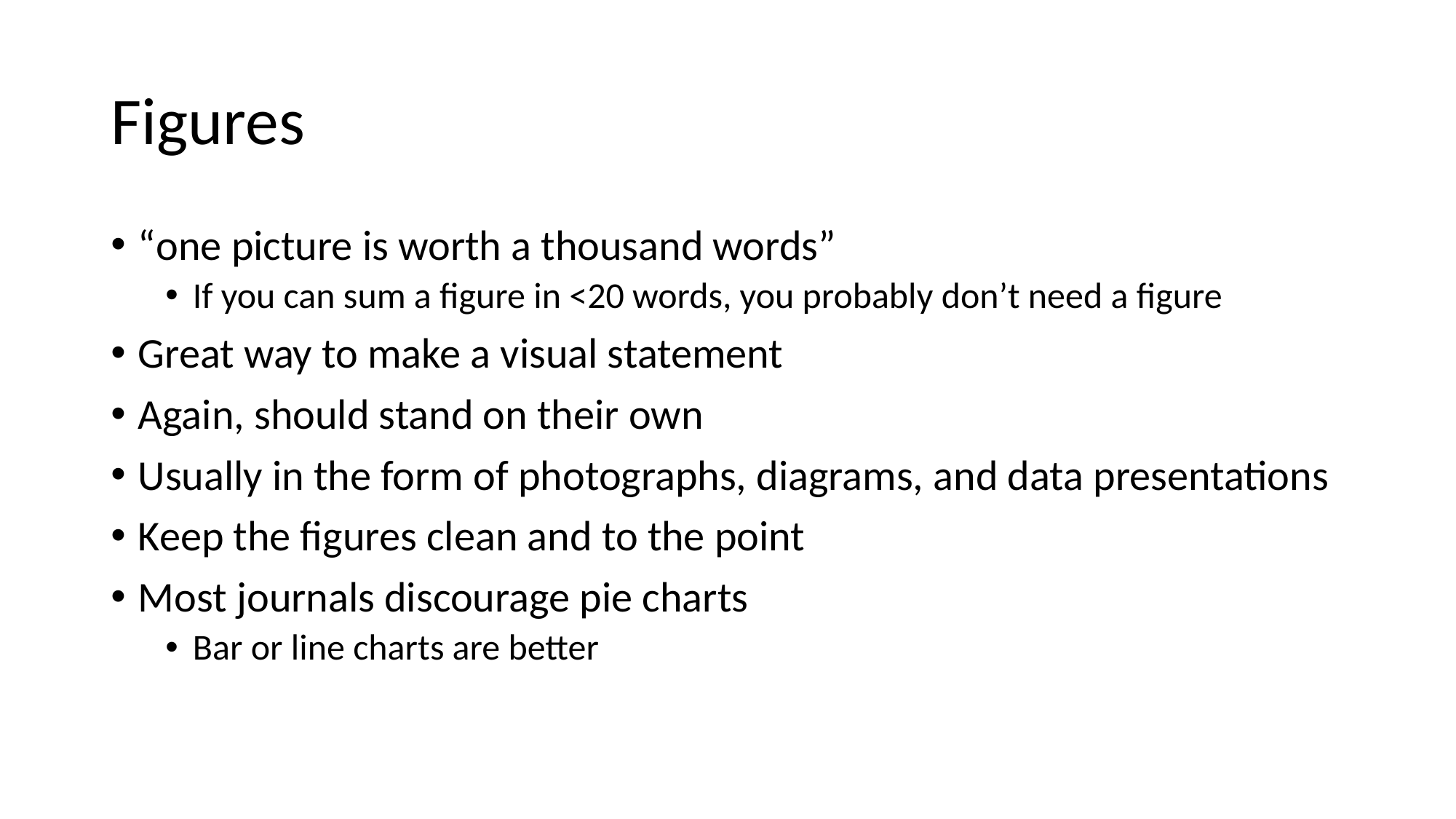

# Figures
“one picture is worth a thousand words”
If you can sum a figure in <20 words, you probably don’t need a figure
Great way to make a visual statement
Again, should stand on their own
Usually in the form of photographs, diagrams, and data presentations
Keep the figures clean and to the point
Most journals discourage pie charts
Bar or line charts are better